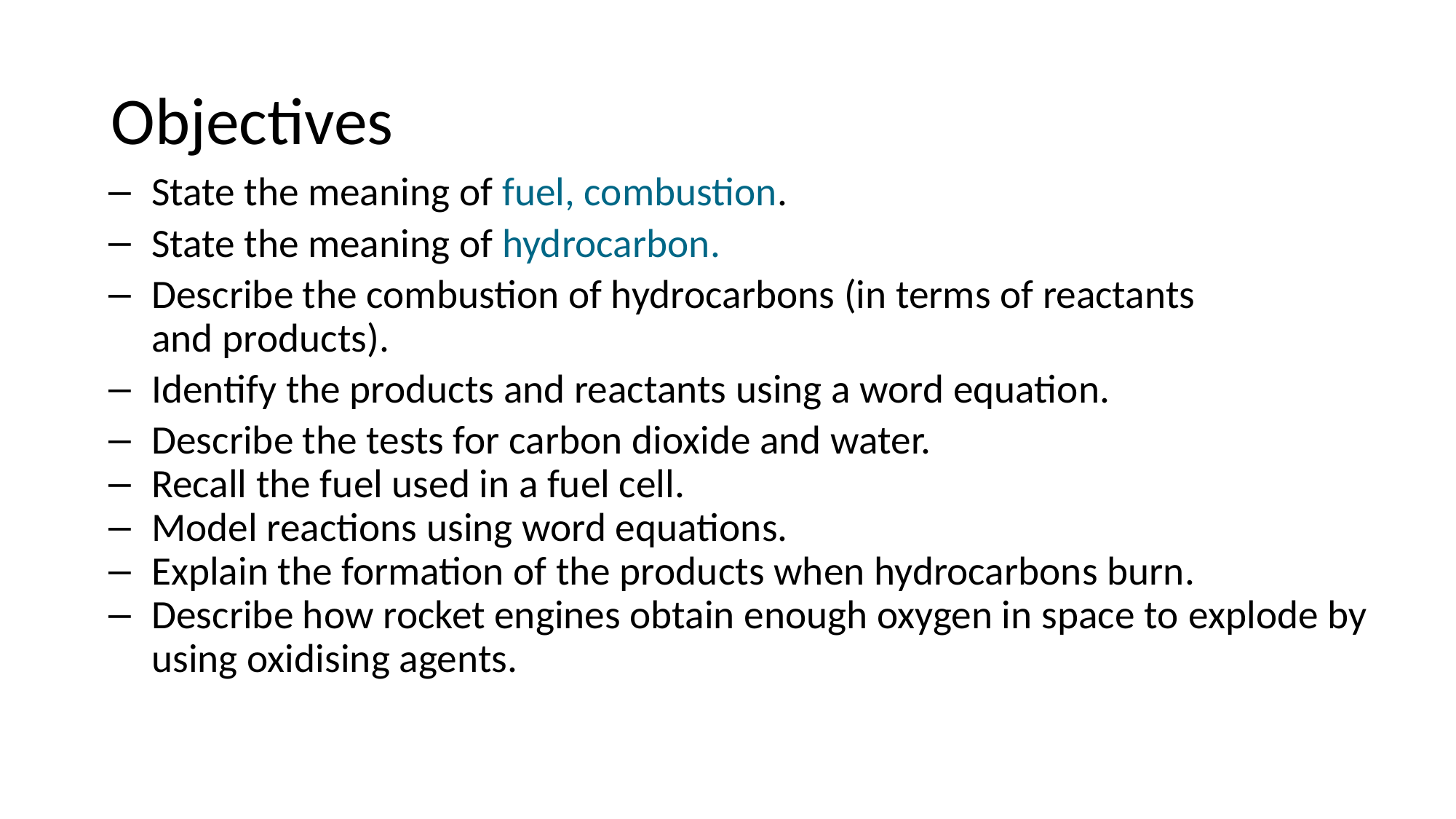

# Objectives
State the meaning of fuel, combustion.
State the meaning of hydrocarbon.
Describe the combustion of hydrocarbons (in terms of reactants and products).
Identify the products and reactants using a word equation.
Describe the tests for carbon dioxide and water.
Recall the fuel used in a fuel cell.
Model reactions using word equations.
Explain the formation of the products when hydrocarbons burn.
Describe how rocket engines obtain enough oxygen in space to explode by using oxidising agents.